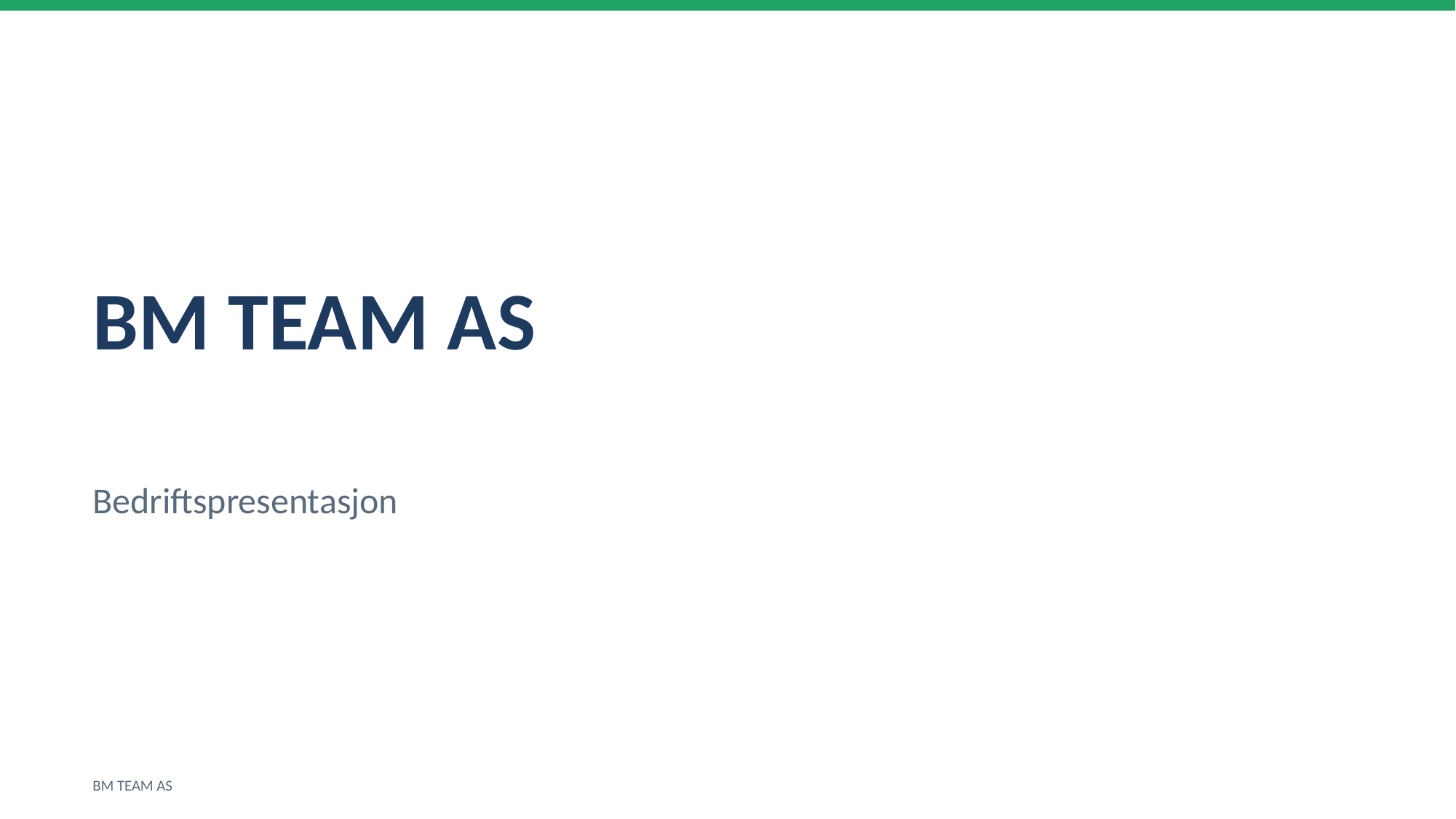

BM TEAM AS
Bedriftspresentasjon
BM TEAM AS